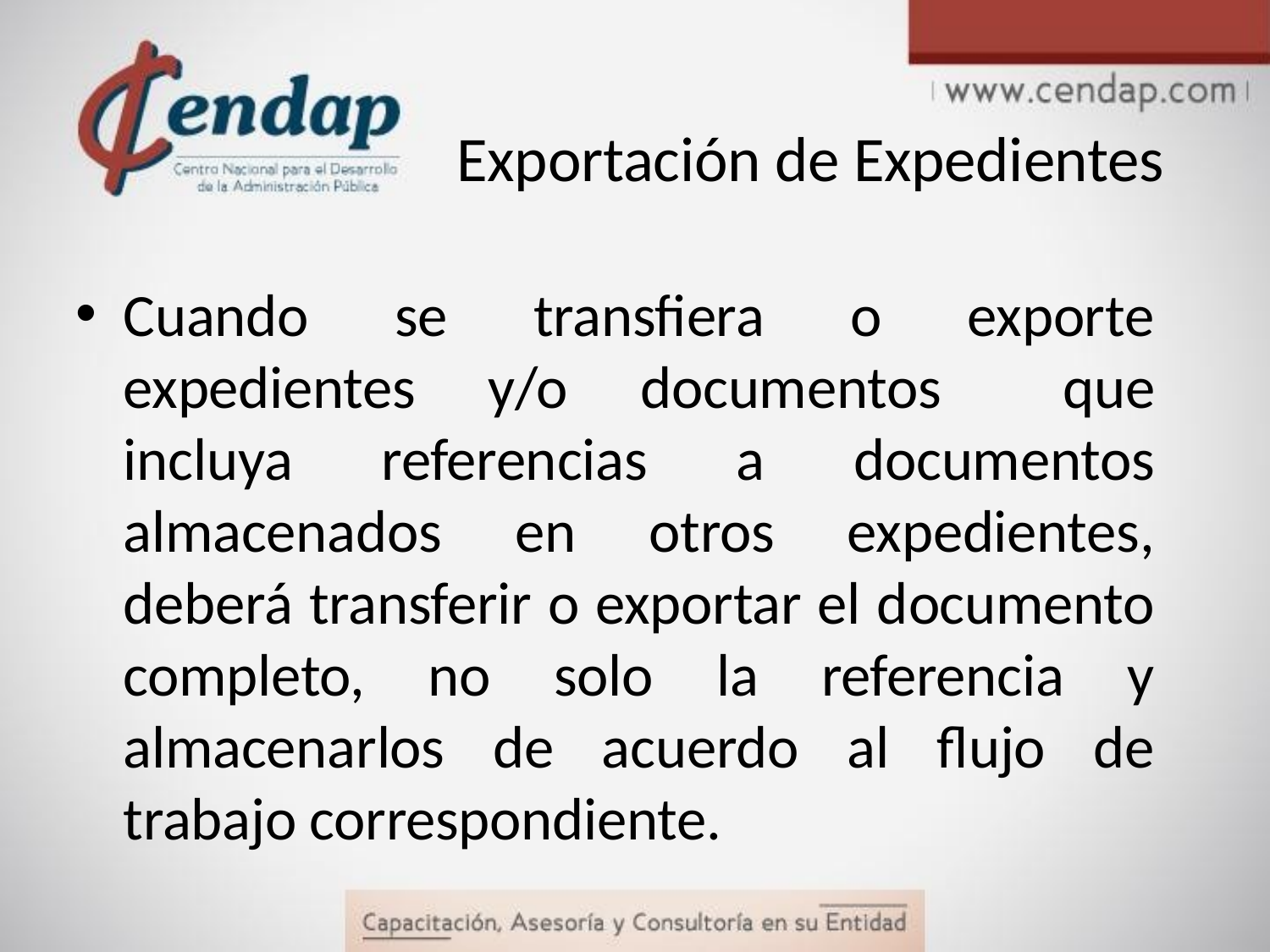

# Exportación de Expedientes
Cuando se transfiera o exporte expedientes y/o documentos 	que incluya referencias a documentos almacenados en otros expedientes, deberá transferir o exportar el documento completo, no solo la referencia y almacenarlos de acuerdo al flujo de trabajo correspondiente.